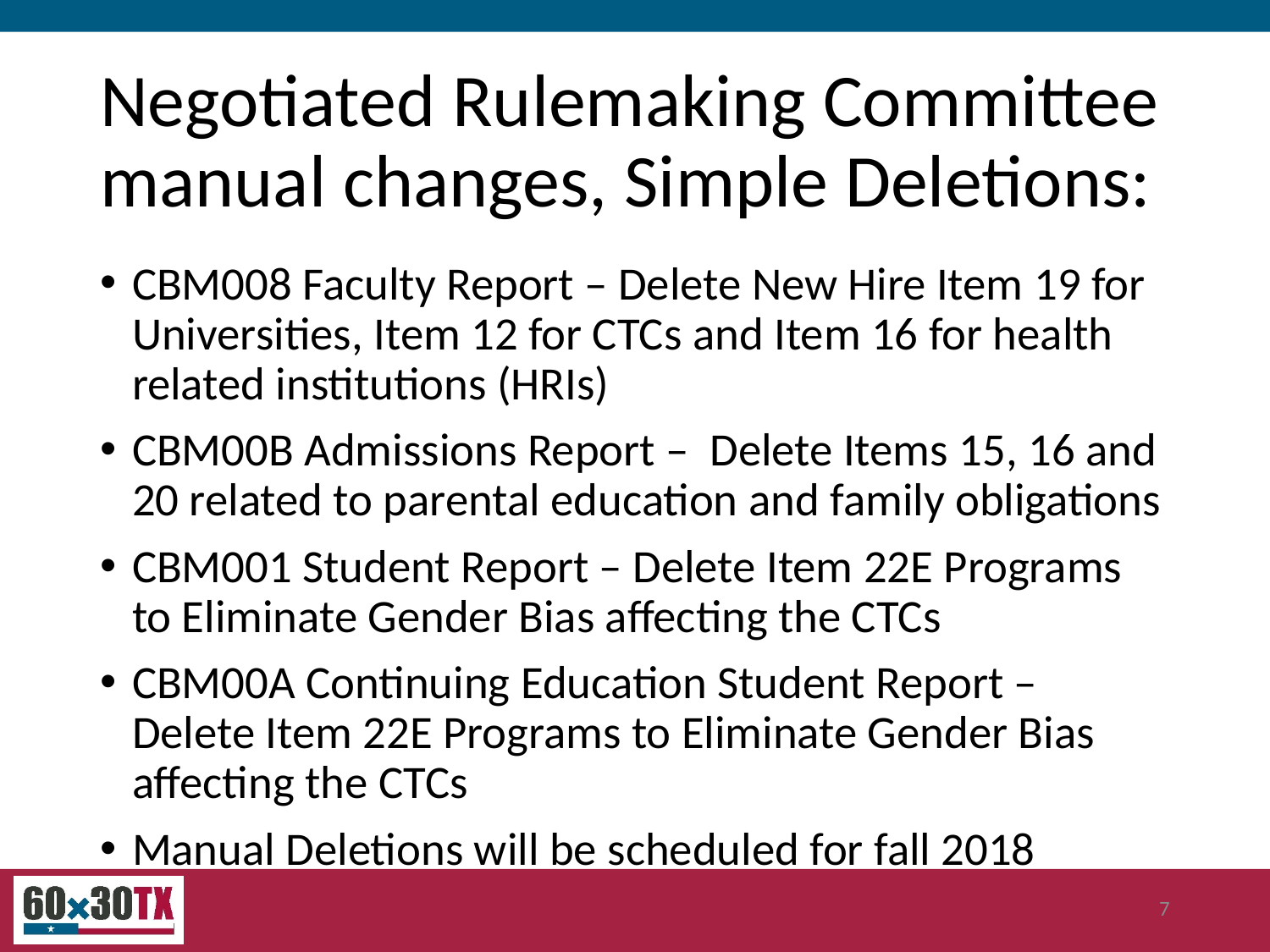

# Negotiated Rulemaking Committee manual changes, Simple Deletions:
CBM008 Faculty Report – Delete New Hire Item 19 for Universities, Item 12 for CTCs and Item 16 for health related institutions (HRIs)
CBM00B Admissions Report –  Delete Items 15, 16 and 20 related to parental education and family obligations
CBM001 Student Report – Delete Item 22E Programs to Eliminate Gender Bias affecting the CTCs
CBM00A Continuing Education Student Report – Delete Item 22E Programs to Eliminate Gender Bias affecting the CTCs
Manual Deletions will be scheduled for fall 2018

7